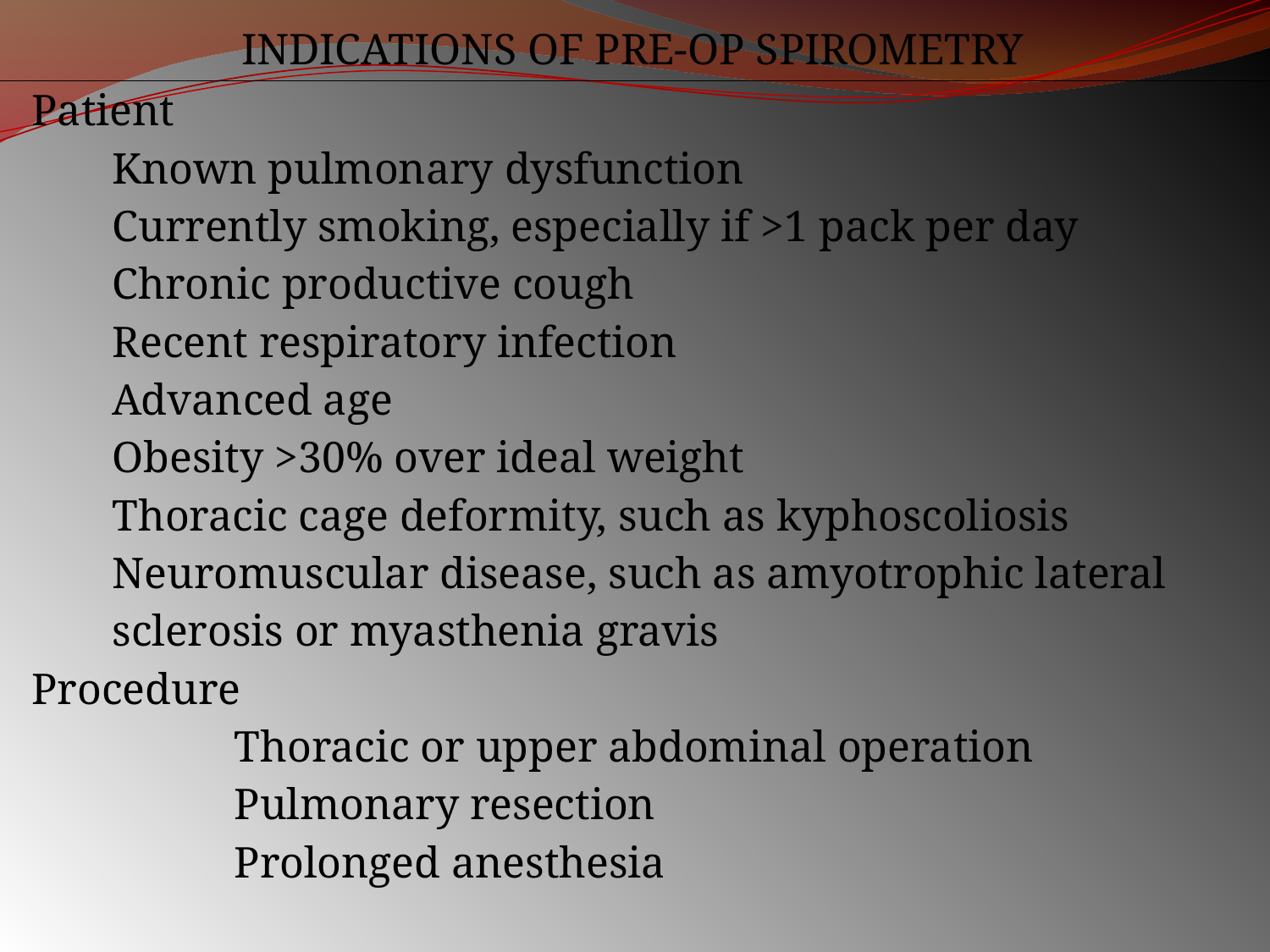

|  |  | INDICATIONS OF PRE-OP SPIROMETRY |
| --- | --- | --- |
| Patient |  |  |
|  | Known pulmonary dysfunction |  |
|  | Currently smoking, especially if >1 pack per day |  |
|  | Chronic productive cough |  |
|  | Recent respiratory infection |  |
|  | Advanced age |  |
|  | Obesity >30% over ideal weight |  |
|  | Thoracic cage deformity, such as kyphoscoliosis |  |
|  | Neuromuscular disease, such as amyotrophic lateral sclerosis or myasthenia gravis |  |
| Procedure |  |  |
|  |  | Thoracic or upper abdominal operation |
|  |  | Pulmonary resection |
|  |  | Prolonged anesthesia |